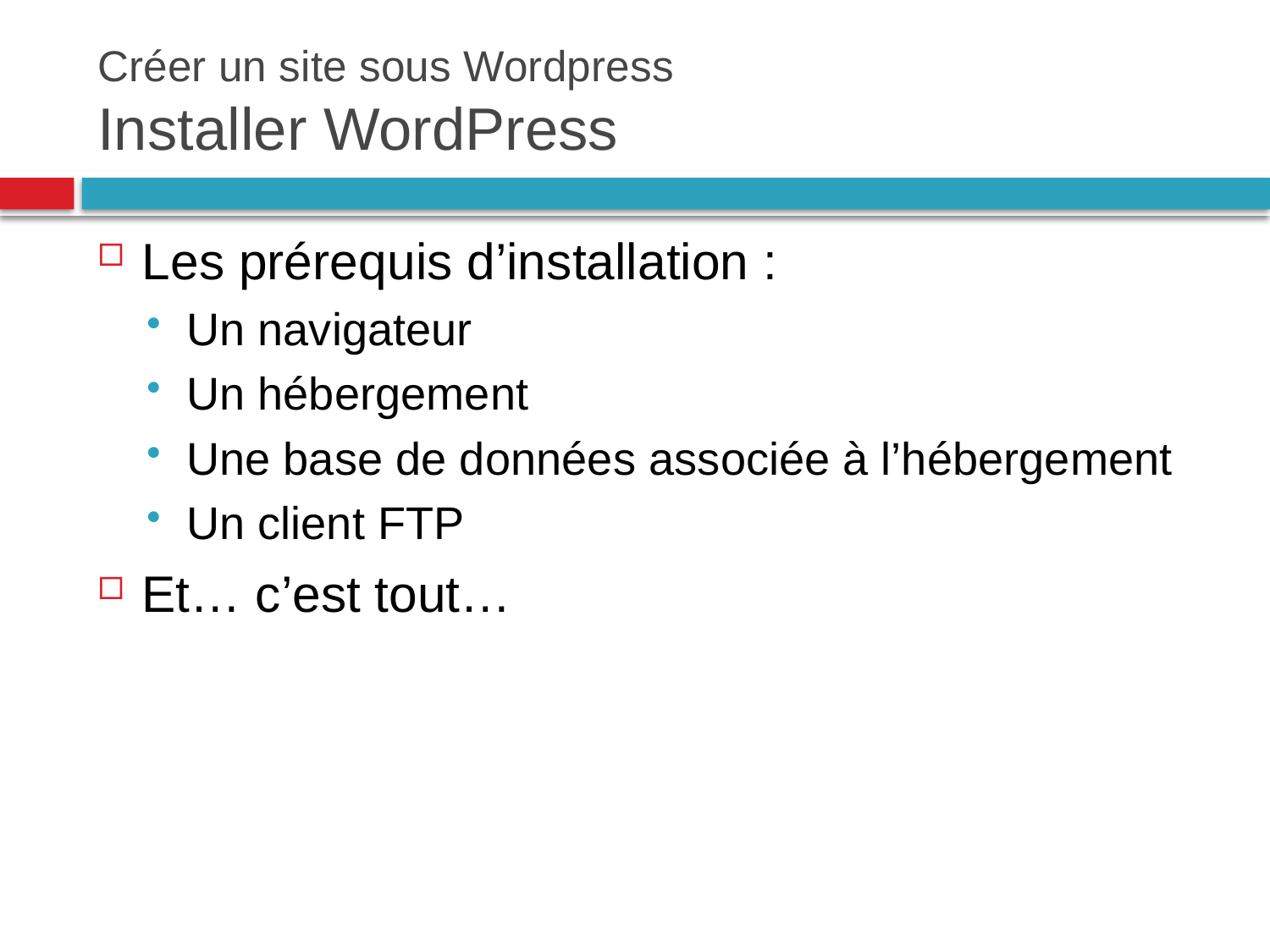

# Créer un site sous Wordpress Installer WordPress
Les prérequis d’installation :
Un navigateur
Un hébergement
Une base de données associée à l’hébergement
Un client FTP
Et… c’est tout…